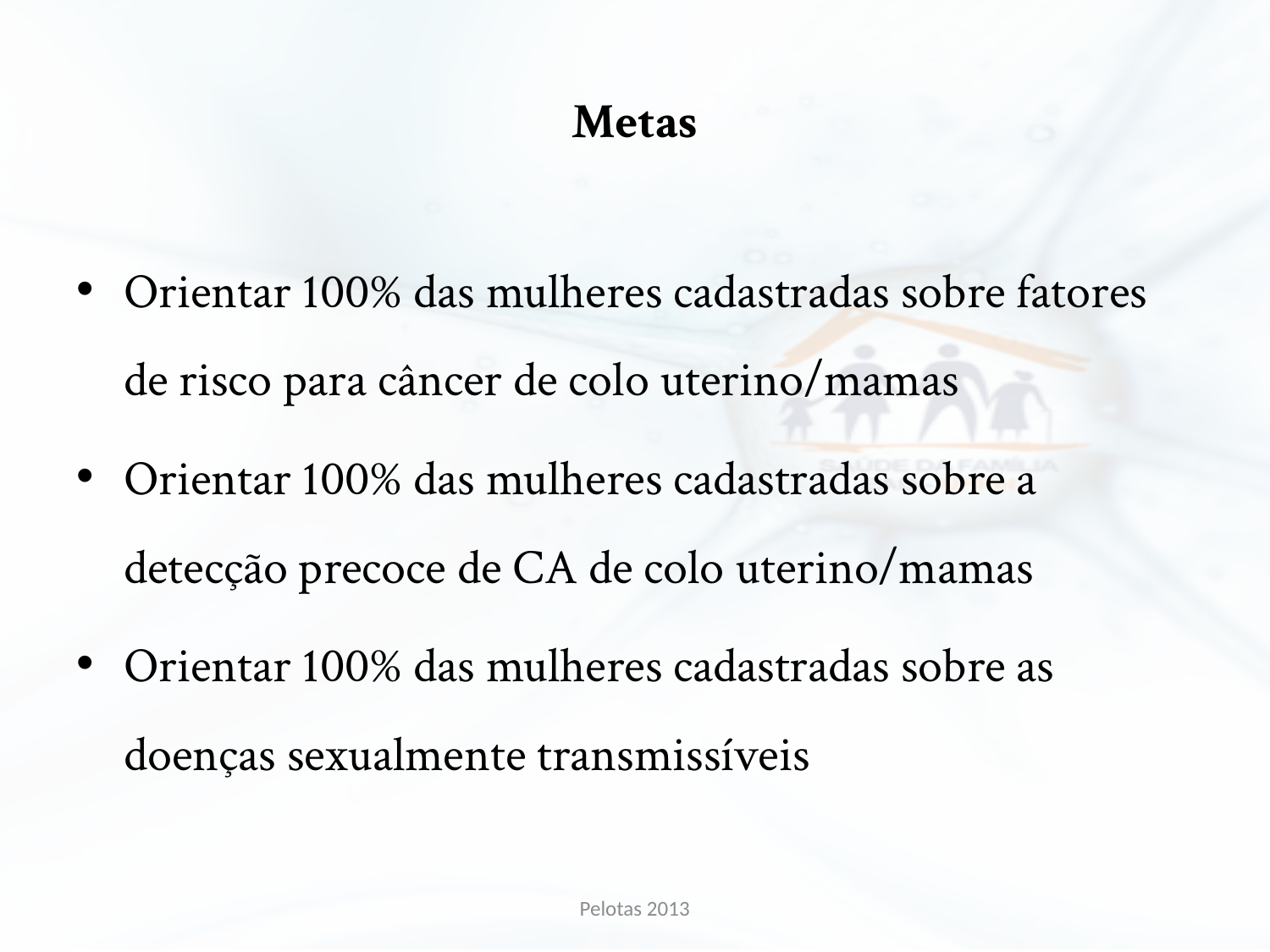

# Metas
Orientar 100% das mulheres cadastradas sobre fatores de risco para câncer de colo uterino/mamas
Orientar 100% das mulheres cadastradas sobre a detecção precoce de CA de colo uterino/mamas
Orientar 100% das mulheres cadastradas sobre as doenças sexualmente transmissíveis
Pelotas 2013